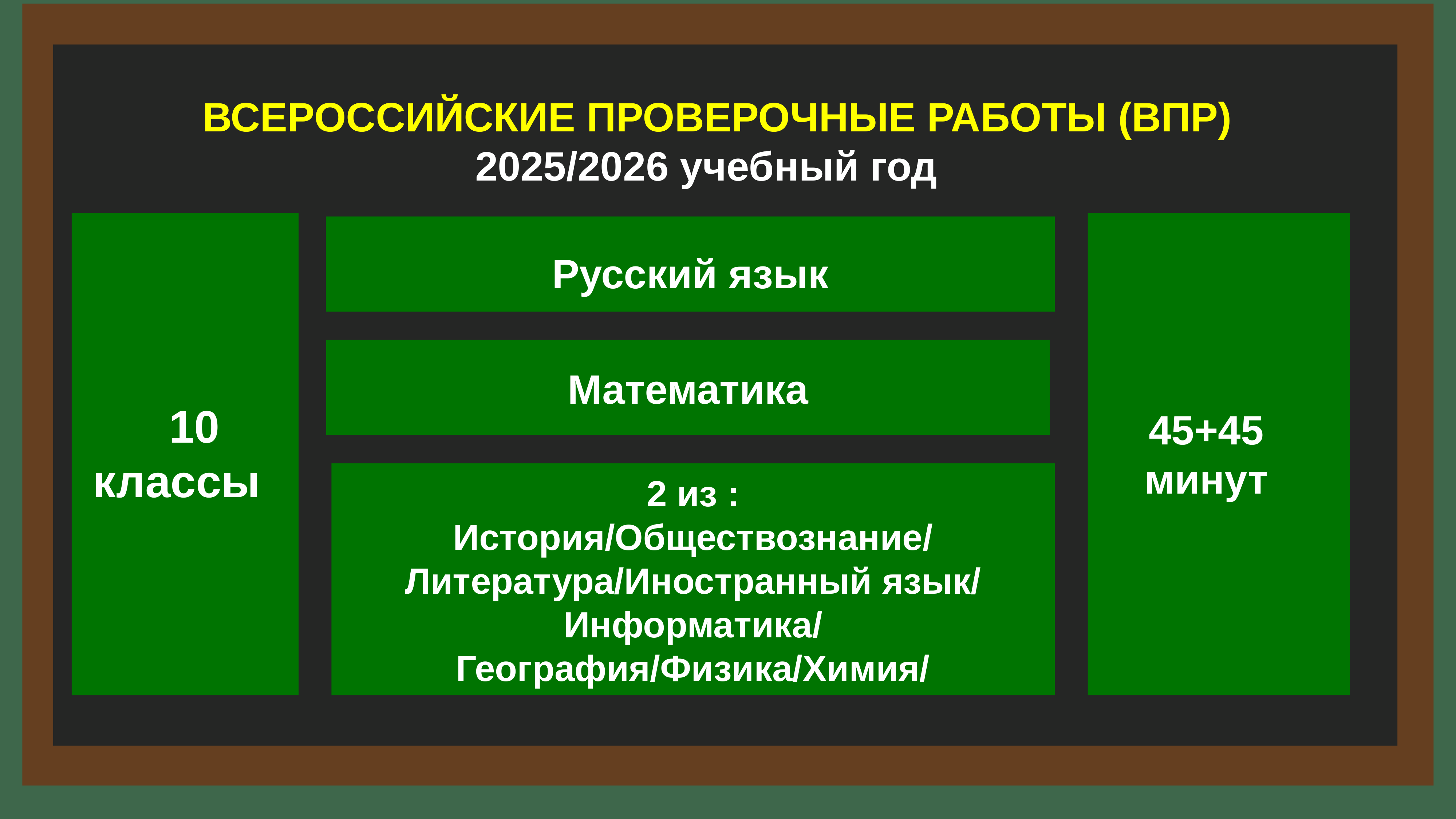

ВСЕРОССИЙСКИЕ ПРОВЕРОЧНЫЕ РАБОТЫ (ВПР)
2025/2026 учебный год

Русский язык
Математика

      10
классы
45+45 минут
2 из :
История/Обществознание/
Литература/Иностранный язык/
Информатика/
География/Физика/Химия/